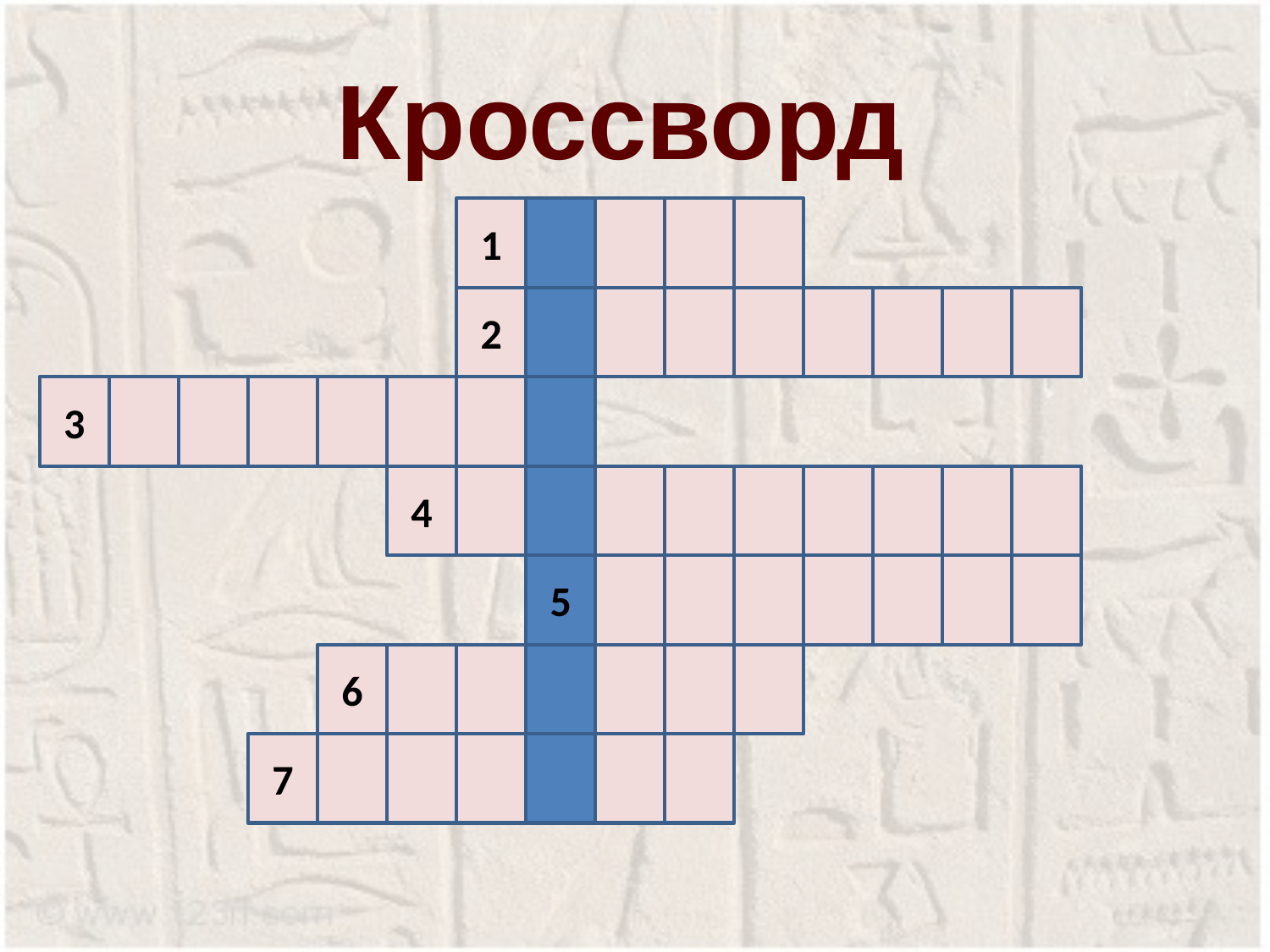

# Кроссворд
1

2

3

4

5
5

6

7